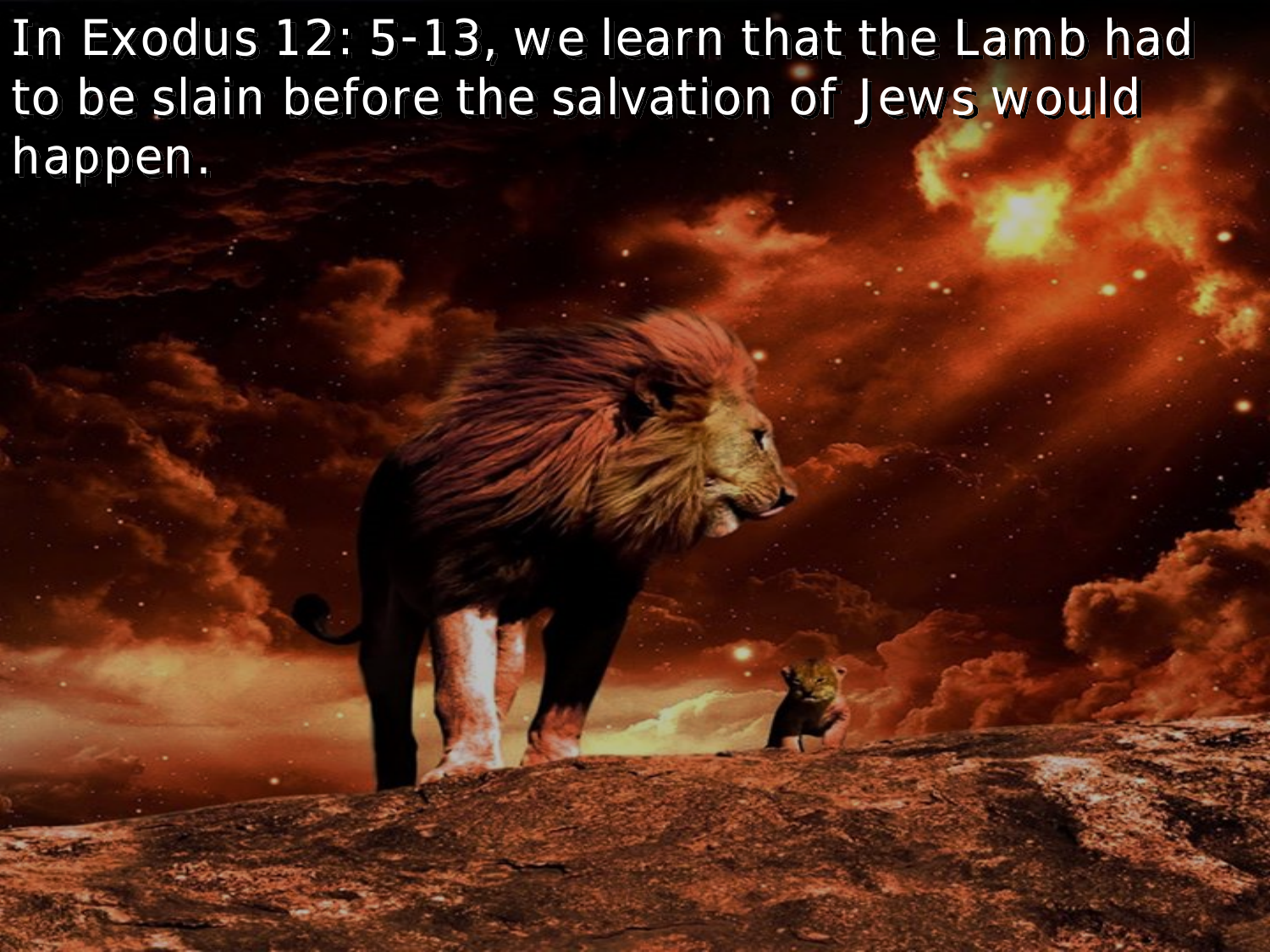

In Exodus 12: 5-13, we learn that the Lamb had to be slain before the salvation of Jews would happen.